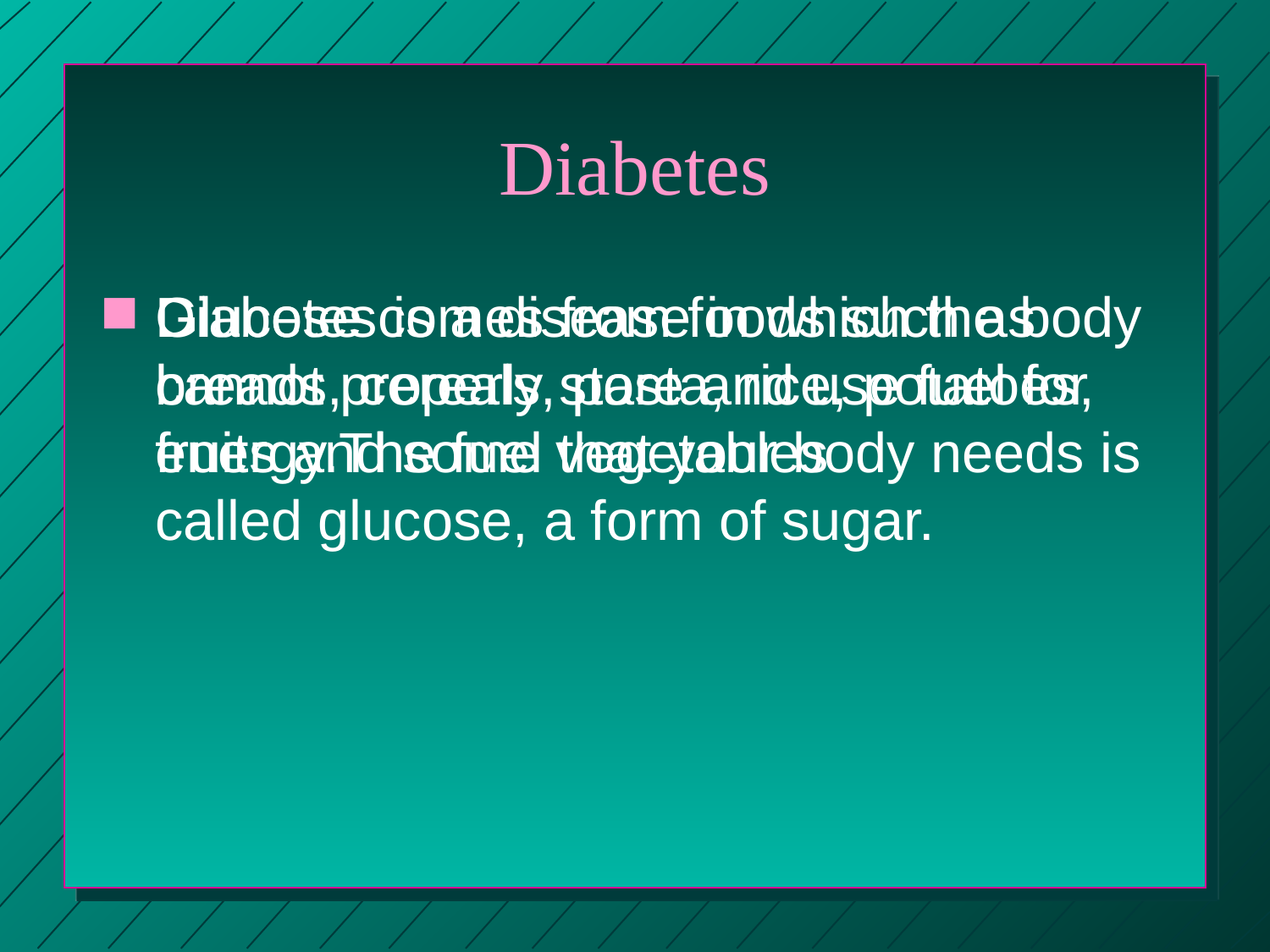

# Diabetes
Diabetes is a disease in which the body cannot properly store and use fuel for energy.The fuel that your body needs is called glucose, a form of sugar.
Glucose comes from foods such as breads, cereals, pasta, rice, potatoes, fruits and some vegetables